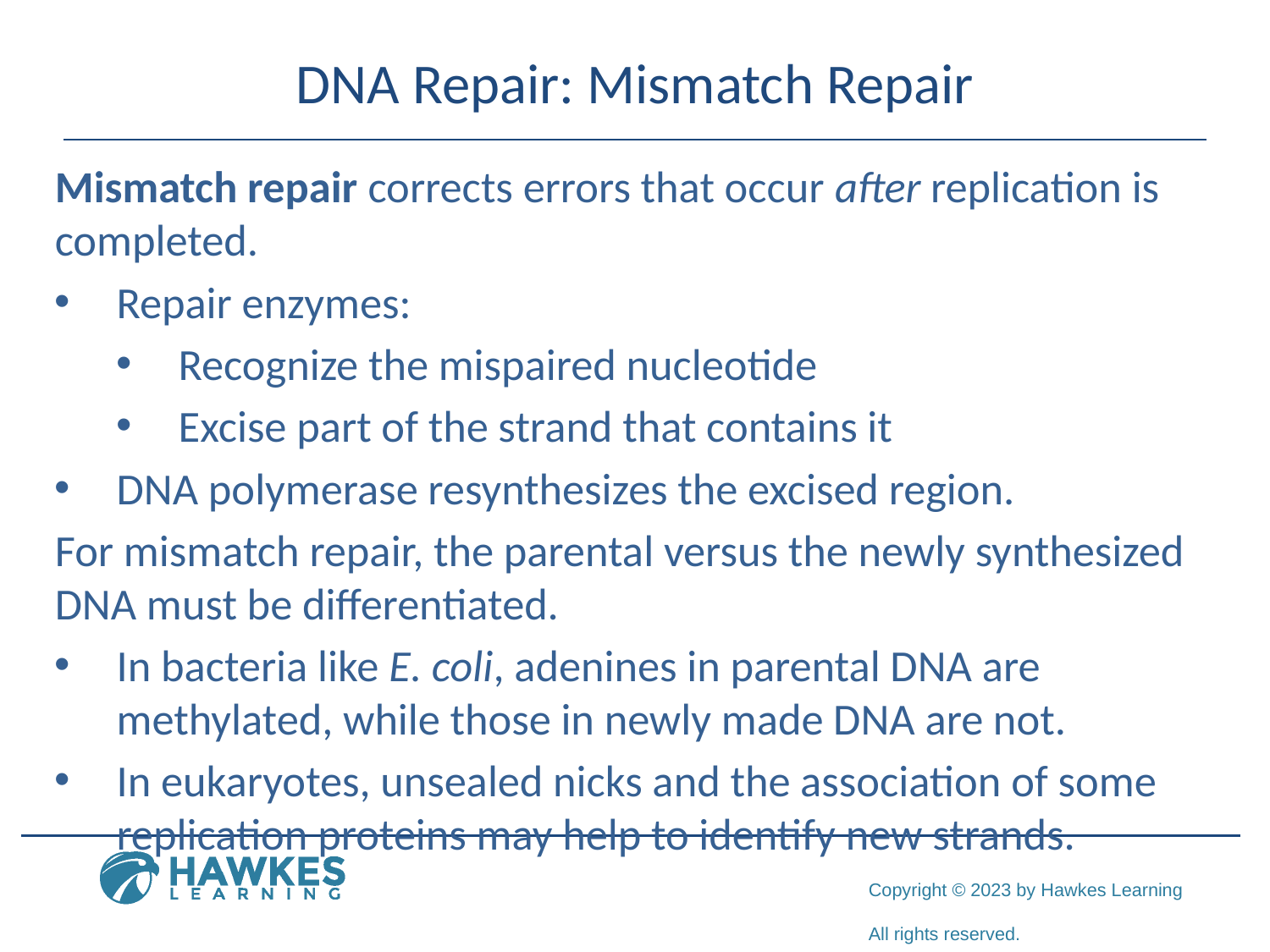

# DNA Repair: Mismatch Repair
Mismatch repair corrects errors that occur after replication is completed.
Repair enzymes:
Recognize the mispaired nucleotide
Excise part of the strand that contains it
DNA polymerase resynthesizes the excised region.
For mismatch repair, the parental versus the newly synthesized DNA must be differentiated.
In bacteria like E. coli, adenines in parental DNA are methylated, while those in newly made DNA are not.
In eukaryotes, unsealed nicks and the association of some replication proteins may help to identify new strands.